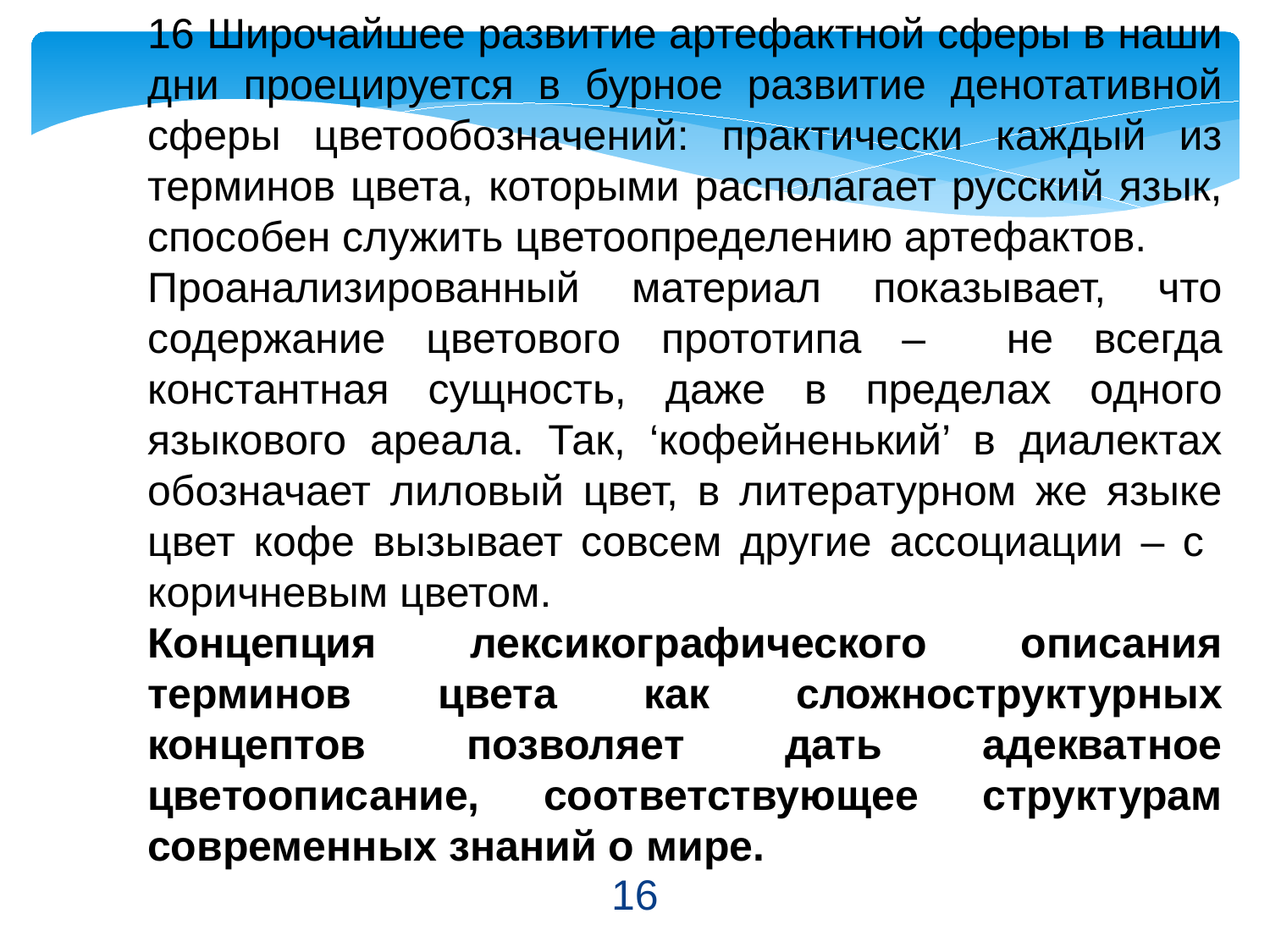

16 Широчайшее развитие артефактной сферы в наши дни проецируется в бурное развитие денотативной сферы цветообозначений: практически каждый из терминов цвета, которыми располагает русский язык, способен служить цветоопределению артефактов.
Проанализированный материал показывает, что содержание цветового прототипа –  не всегда константная сущность, даже в пределах одного языкового ареала. Так, ‘кофейненький’ в диалектах обозначает лиловый цвет, в литературном же языке цвет кофе вызывает совсем другие ассоциации – с  коричневым цветом.
Концепция лексикографического описания терминов цвета как сложноструктурных концептов позволяет дать адекватное цветоописание, соответствующее структурам современных знаний о мире.

16